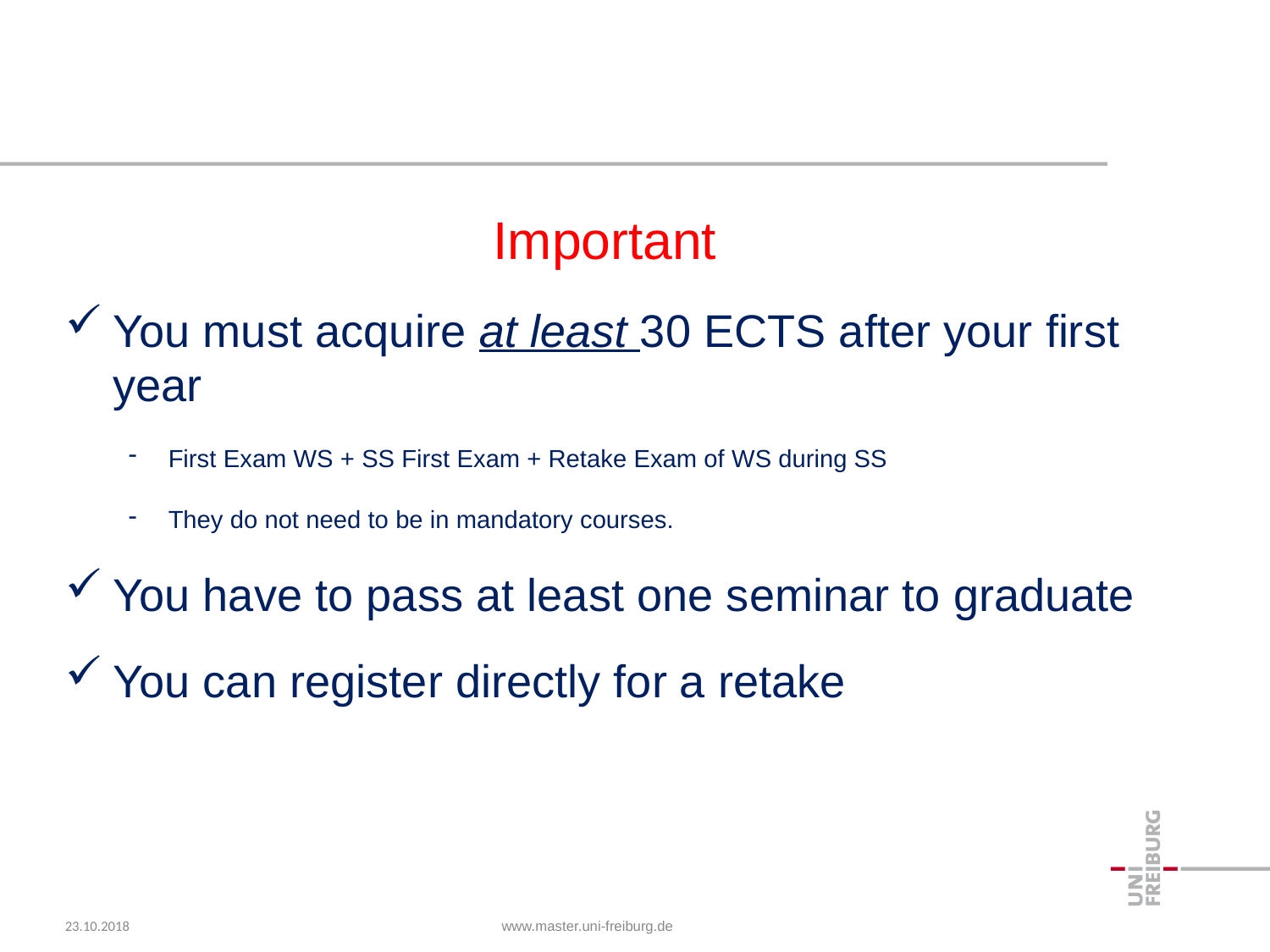

Important
You must acquire at least 30 ECTS after your first year
First Exam WS + SS First Exam + Retake Exam of WS during SS
They do not need to be in mandatory courses.
You have to pass at least one seminar to graduate
You can register directly for a retake
23.10.2018
www.master.uni-freiburg.de
41